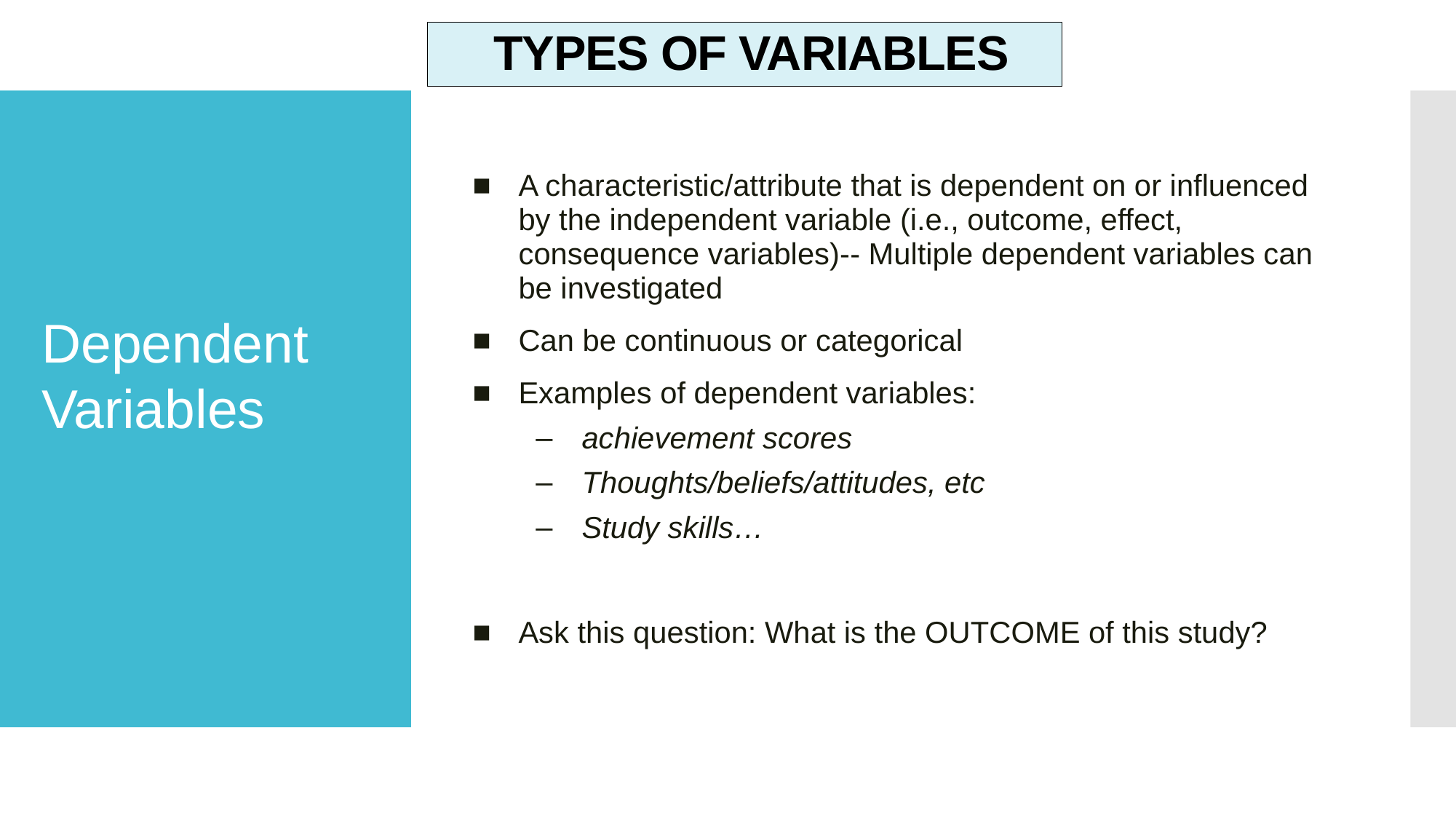

# TYPES OF VARIABLES
A characteristic/attribute that is dependent on or influenced by the independent variable (i.e., outcome, effect, consequence variables)-- Multiple dependent variables can be investigated
Can be continuous or categorical
Examples of dependent variables:
achievement scores
Thoughts/beliefs/attitudes, etc
Study skills…

Ask this question: What is the OUTCOME of this study?

Dependent Variables